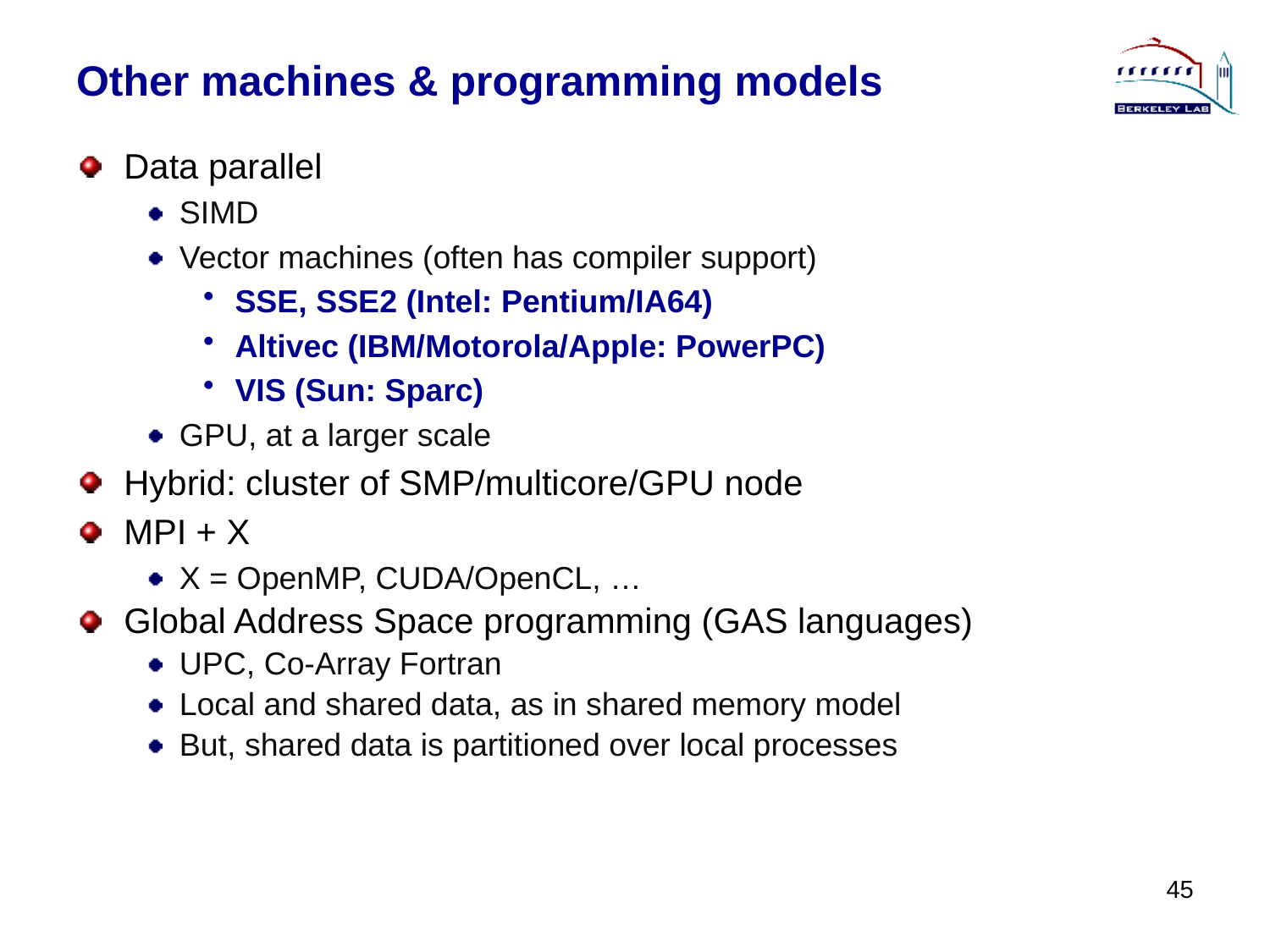

# Other machines & programming models
Data parallel
SIMD
Vector machines (often has compiler support)
SSE, SSE2 (Intel: Pentium/IA64)
Altivec (IBM/Motorola/Apple: PowerPC)
VIS (Sun: Sparc)
GPU, at a larger scale
Hybrid: cluster of SMP/multicore/GPU node
MPI + X
X = OpenMP, CUDA/OpenCL, …
Global Address Space programming (GAS languages)
UPC, Co-Array Fortran
Local and shared data, as in shared memory model
But, shared data is partitioned over local processes
45